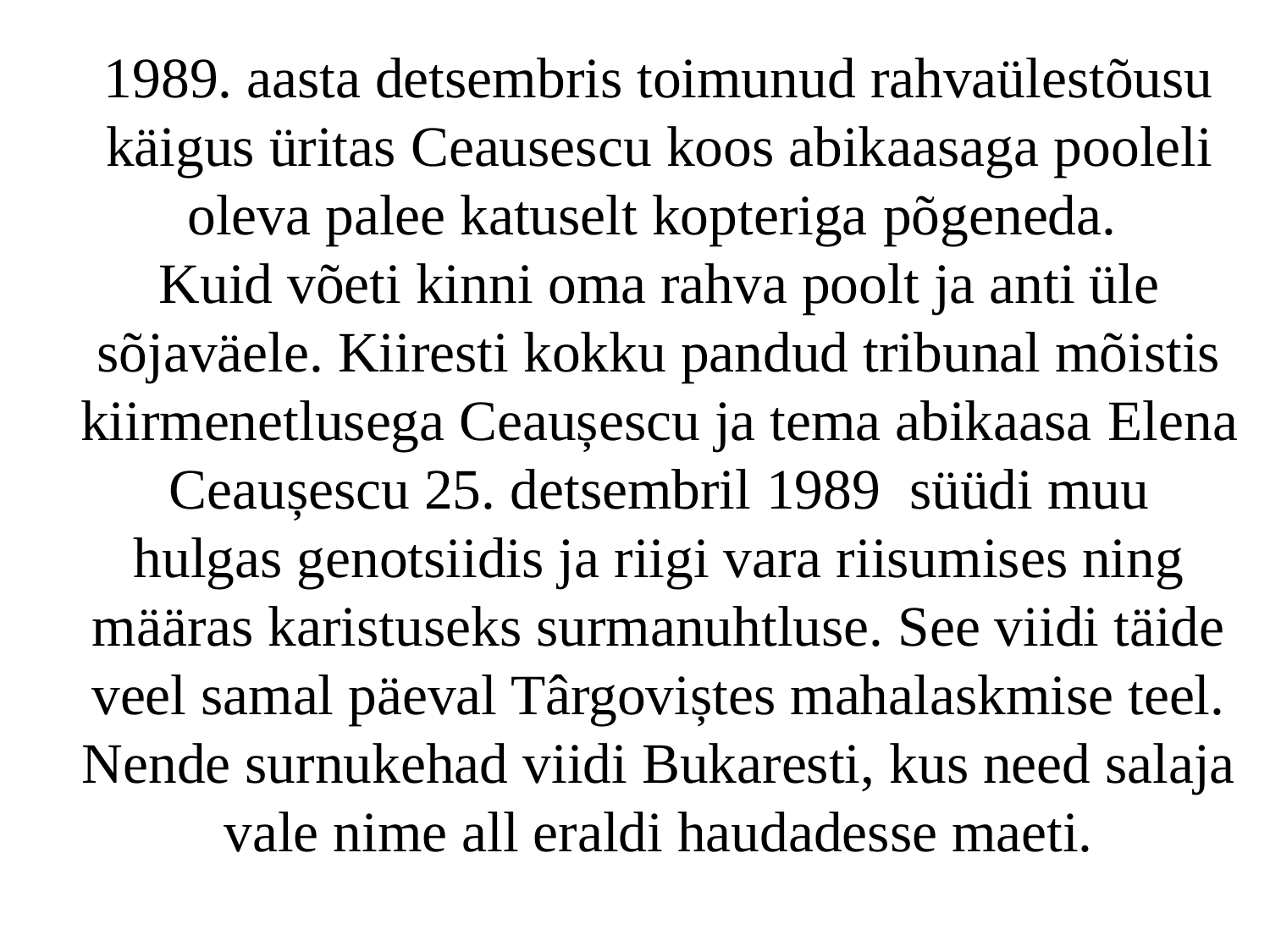

# 1989. aasta detsembris toimunud rahvaülestõusu käigus üritas Ceausescu koos abikaasaga pooleli oleva palee katuselt kopteriga põgeneda. Kuid võeti kinni oma rahva poolt ja anti üle sõjaväele. Kiiresti kokku pandud tribunal mõistis kiirmenetlusega Ceaușescu ja tema abikaasa Elena Ceaușescu 25. detsembril 1989  süüdi muu hulgas genotsiidis ja riigi vara riisumises ning määras karistuseks surmanuhtluse. See viidi täide veel samal päeval Târgoviștes mahalaskmise teel. Nende surnukehad viidi Bukaresti, kus need salaja vale nime all eraldi haudadesse maeti.